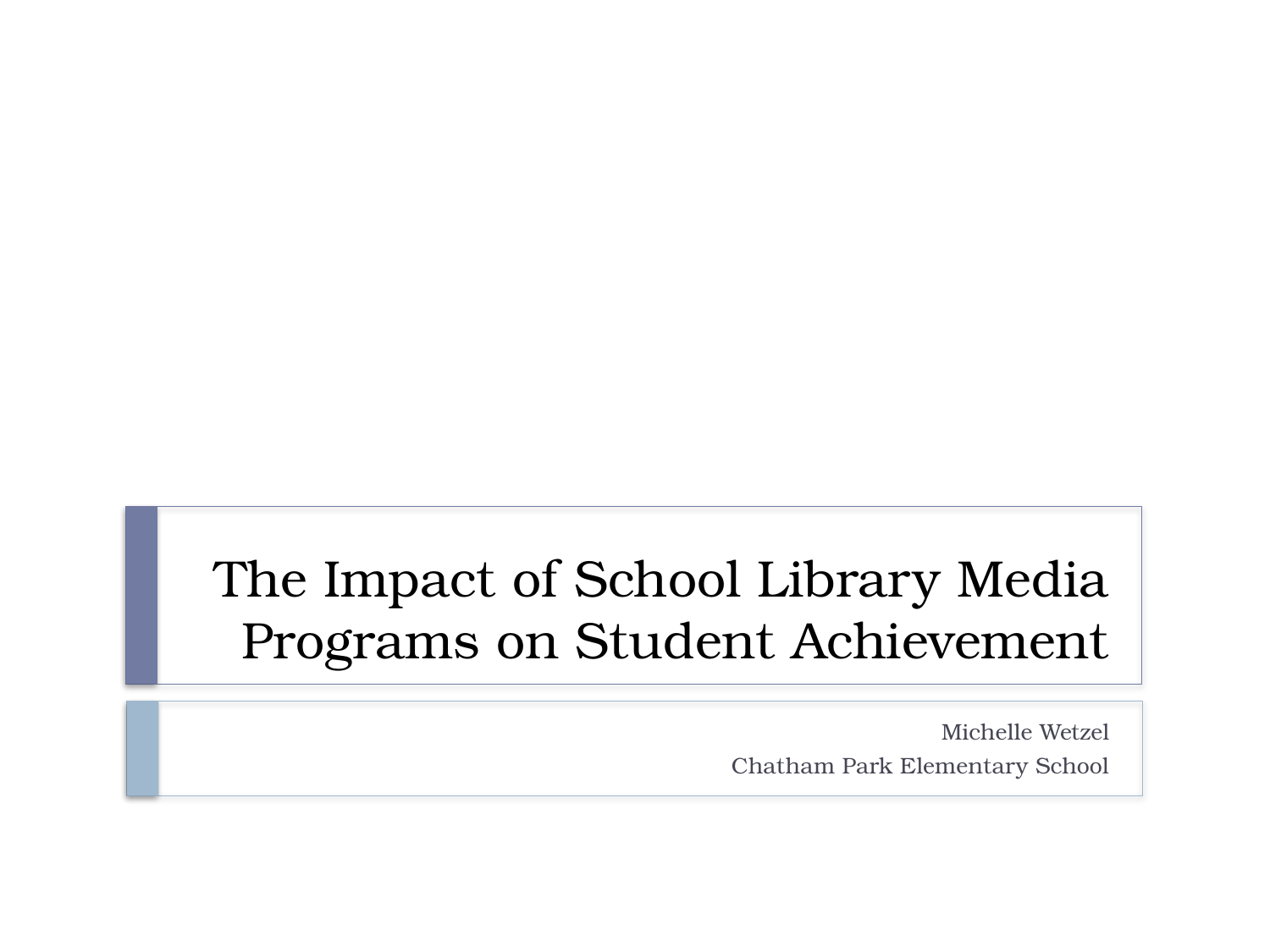

# The Impact of School Library Media Programs on Student Achievement
Michelle Wetzel
Chatham Park Elementary School